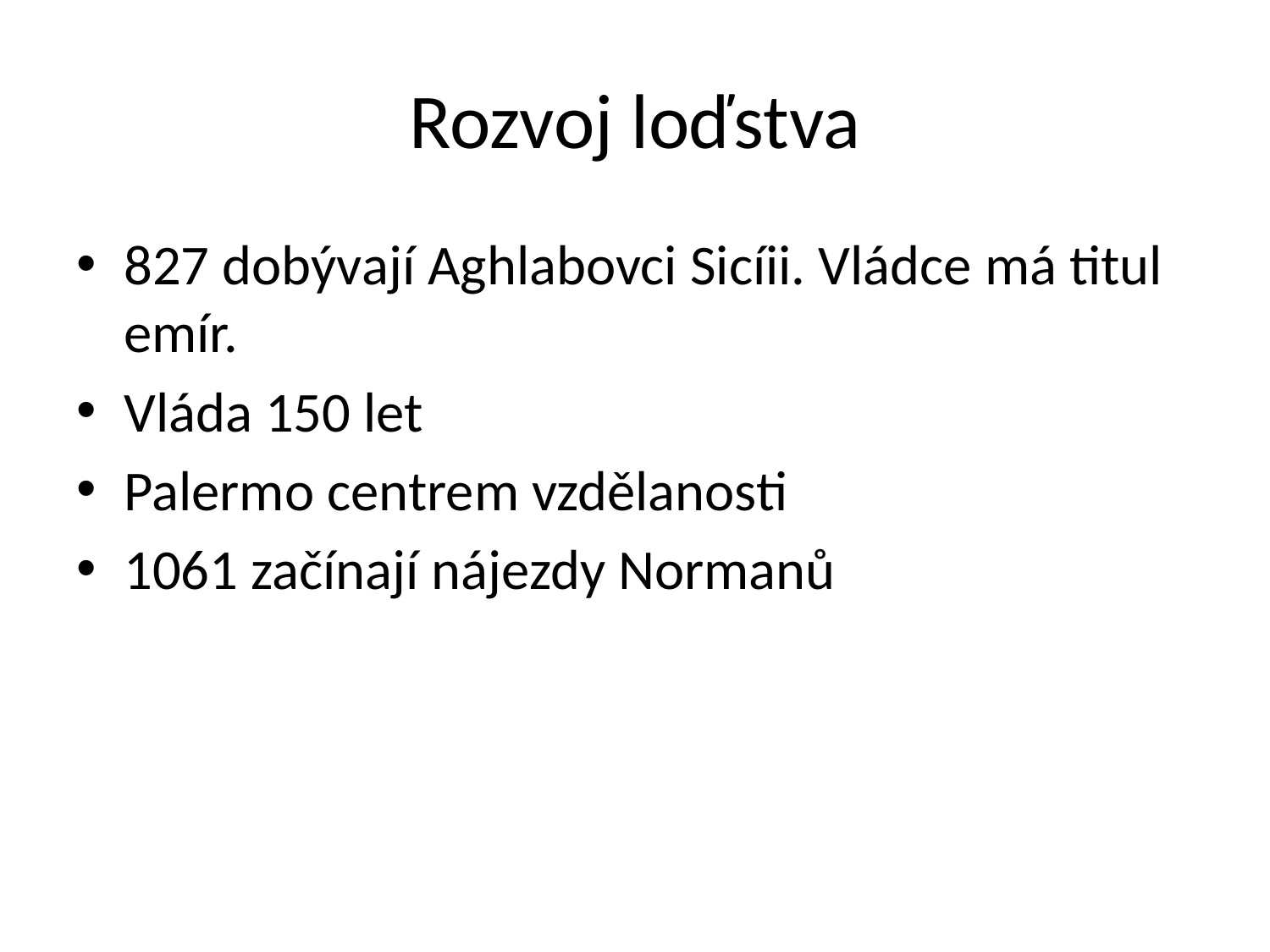

# Rozvoj loďstva
827 dobývají Aghlabovci Sicíii. Vládce má titul emír.
Vláda 150 let
Palermo centrem vzdělanosti
1061 začínají nájezdy Normanů